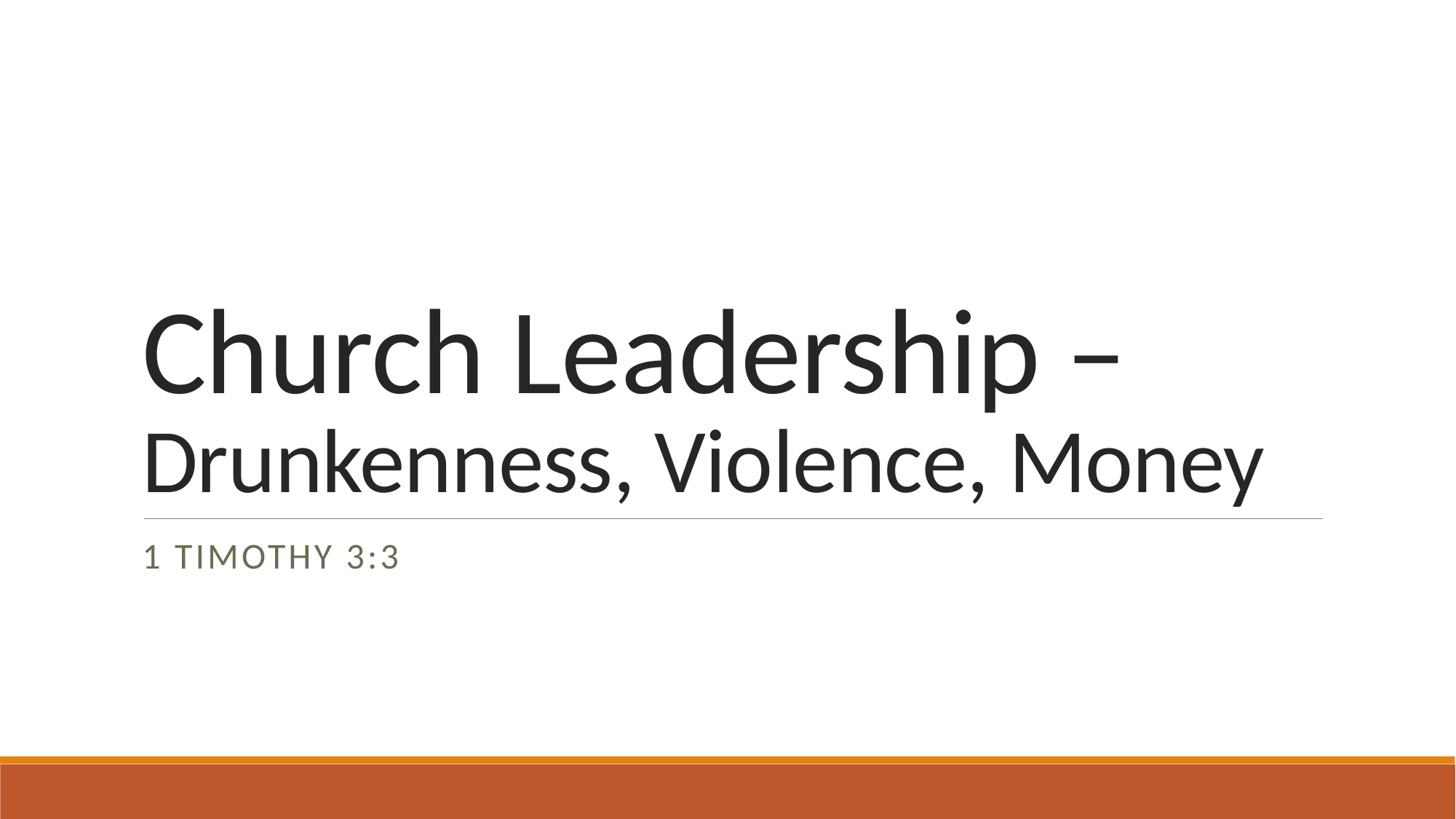

# Church Leadership – Drunkenness, Violence, Money
1 Timothy 3:3